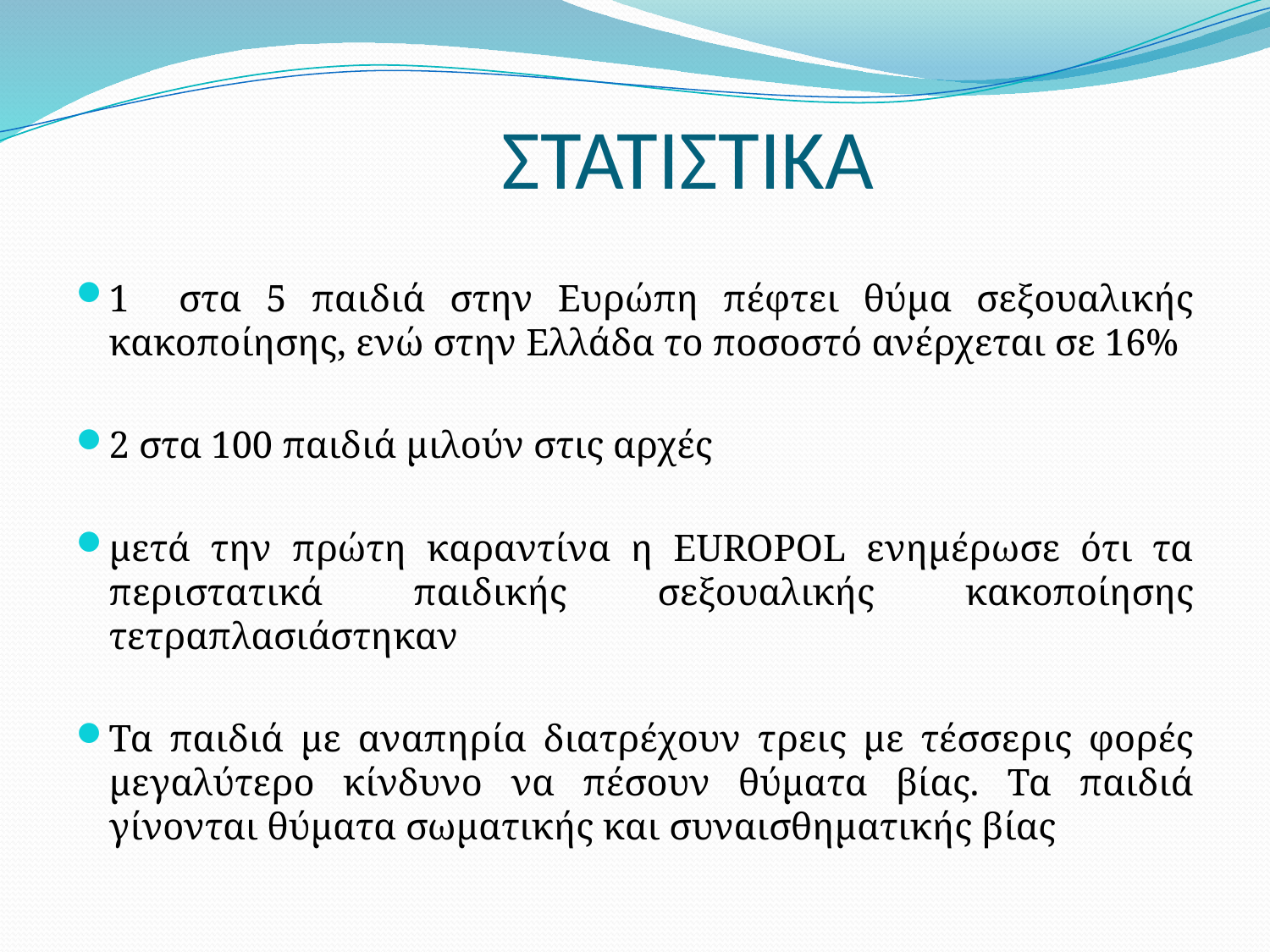

# ΣΤΑΤΙΣΤΙΚΑ
1  στα 5 παιδιά στην Ευρώπη πέφτει θύμα σεξουαλικής κακοποίησης, ενώ στην Ελλάδα το ποσοστό ανέρχεται σε 16%

2 στα 100 παιδιά μιλούν στις αρχές

μετά την πρώτη καραντίνα η EUROPOL ενημέρωσε ότι τα περιστατικά παιδικής σεξουαλικής κακοποίησης τετραπλασιάστηκαν

Τα παιδιά με αναπηρία διατρέχουν τρεις με τέσσερις φορές μεγαλύτερο κίνδυνο να πέσουν θύματα βίας. Τα παιδιά γίνονται θύματα σωματικής και συναισθηματικής βίας